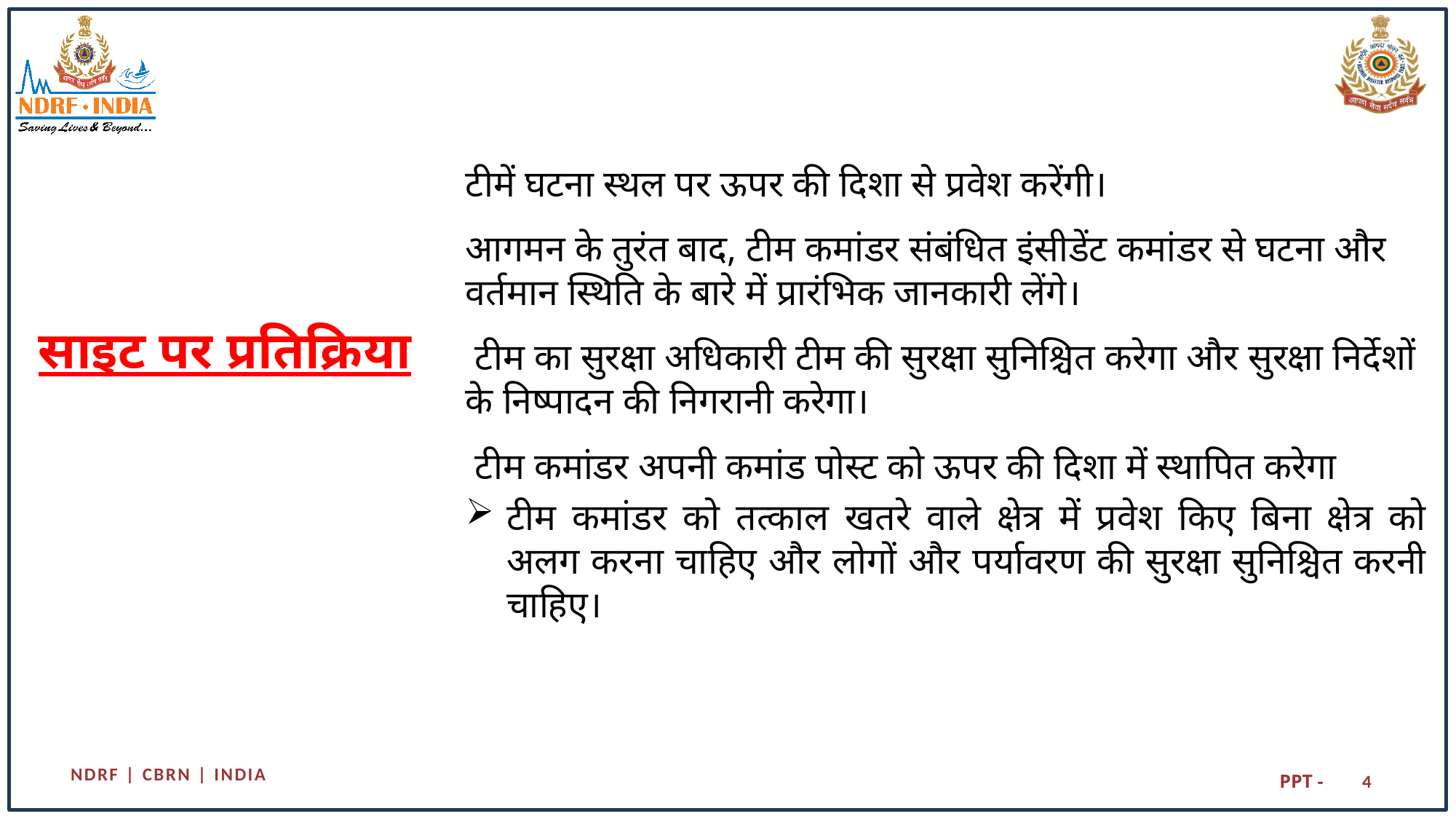

टीमें घटना स्थल पर ऊपर की दिशा से प्रवेश करेंगी।
आगमन के तुरंत बाद, टीम कमांडर संबंधित इंसीडेंट कमांडर से घटना और वर्तमान स्थिति के बारे में प्रारंभिक जानकारी लेंगे।
 टीम का सुरक्षा अधिकारी टीम की सुरक्षा सुनिश्चित करेगा और सुरक्षा निर्देशों के निष्पादन की निगरानी करेगा।
 टीम कमांडर अपनी कमांड पोस्ट को ऊपर की दिशा में स्थापित करेगा
टीम कमांडर को तत्काल खतरे वाले क्षेत्र में प्रवेश किए बिना क्षेत्र को अलग करना चाहिए और लोगों और पर्यावरण की सुरक्षा सुनिश्चित करनी चाहिए।
# साइट पर प्रतिक्रिया